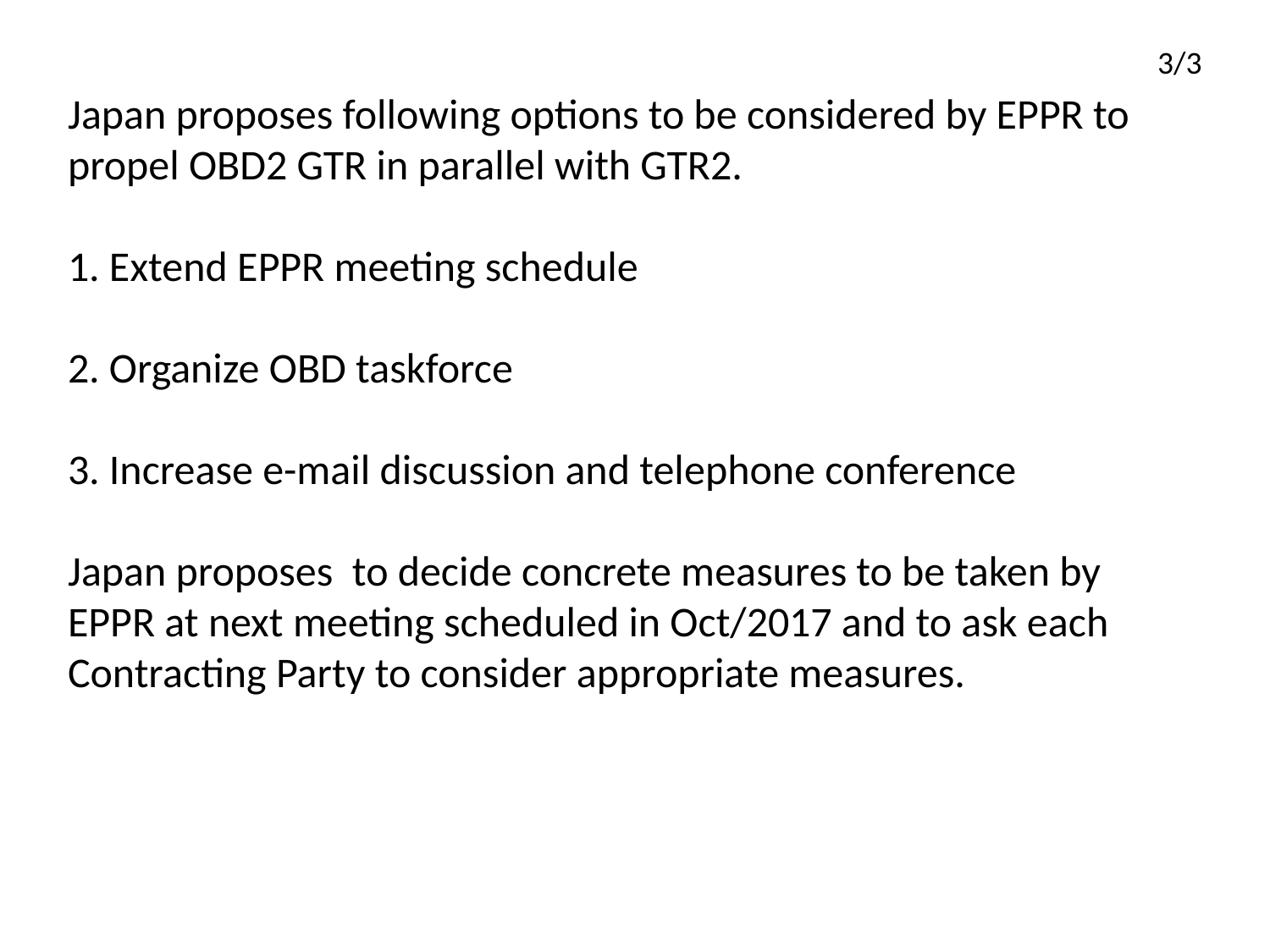

3/3
# Japan proposes following options to be considered by EPPR to propel OBD2 GTR in parallel with GTR2. 1. Extend EPPR meeting schedule 2. Organize OBD taskforce 3. Increase e-mail discussion and telephone conference Japan proposes  to decide concrete measures to be taken by EPPR at next meeting scheduled in Oct/2017 and to ask each Contracting Party to consider appropriate measures.